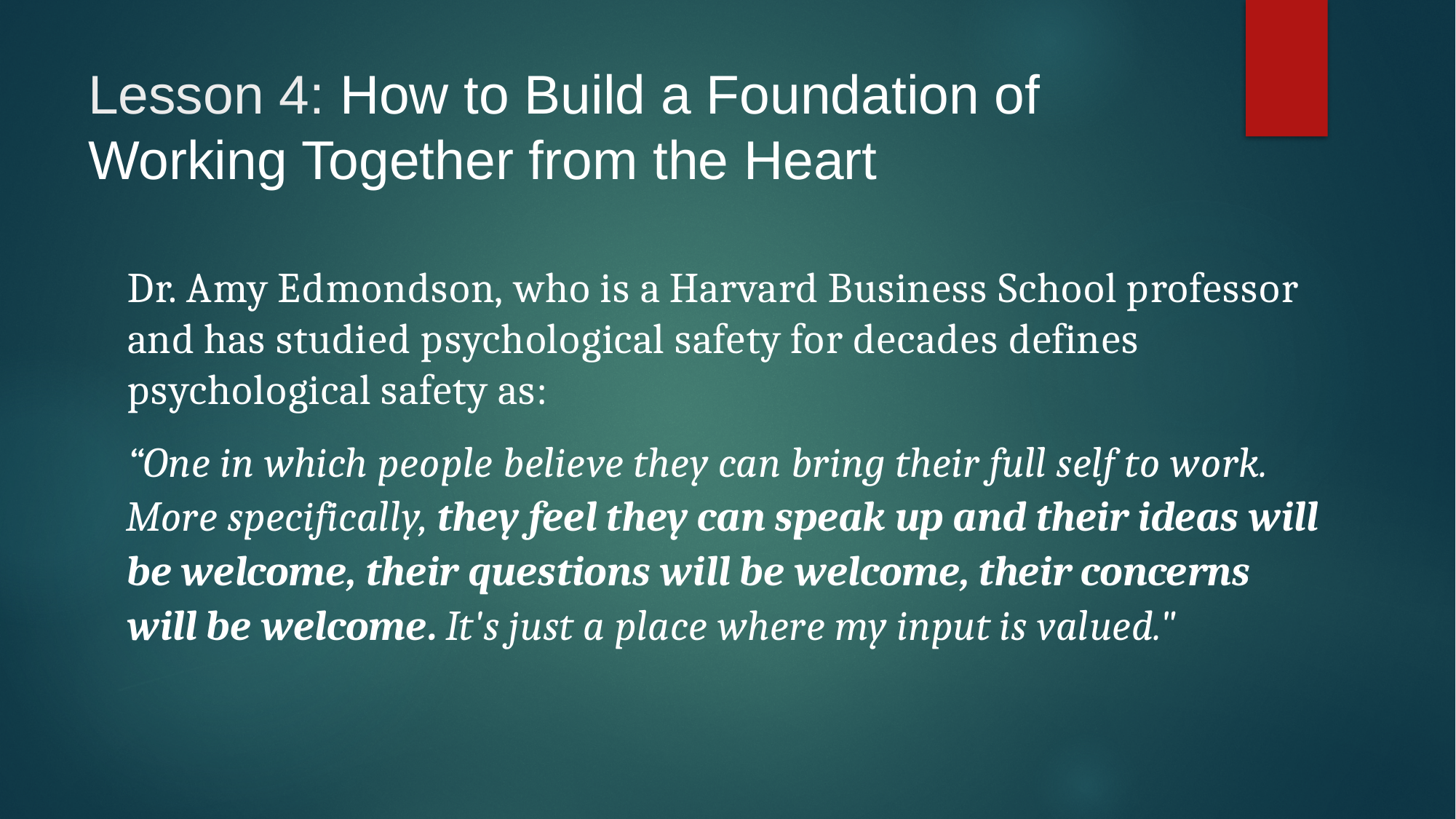

# Lesson 4: How to Build a Foundation of Working Together from the Heart
Dr. Amy Edmondson, who is a Harvard Business School professor and has studied psychological safety for decades defines psychological safety as:
“One in which people believe they can bring their full self to work. More specifically, they feel they can speak up and their ideas will be welcome, their questions will be welcome, their concerns will be welcome. It's just a place where my input is valued."